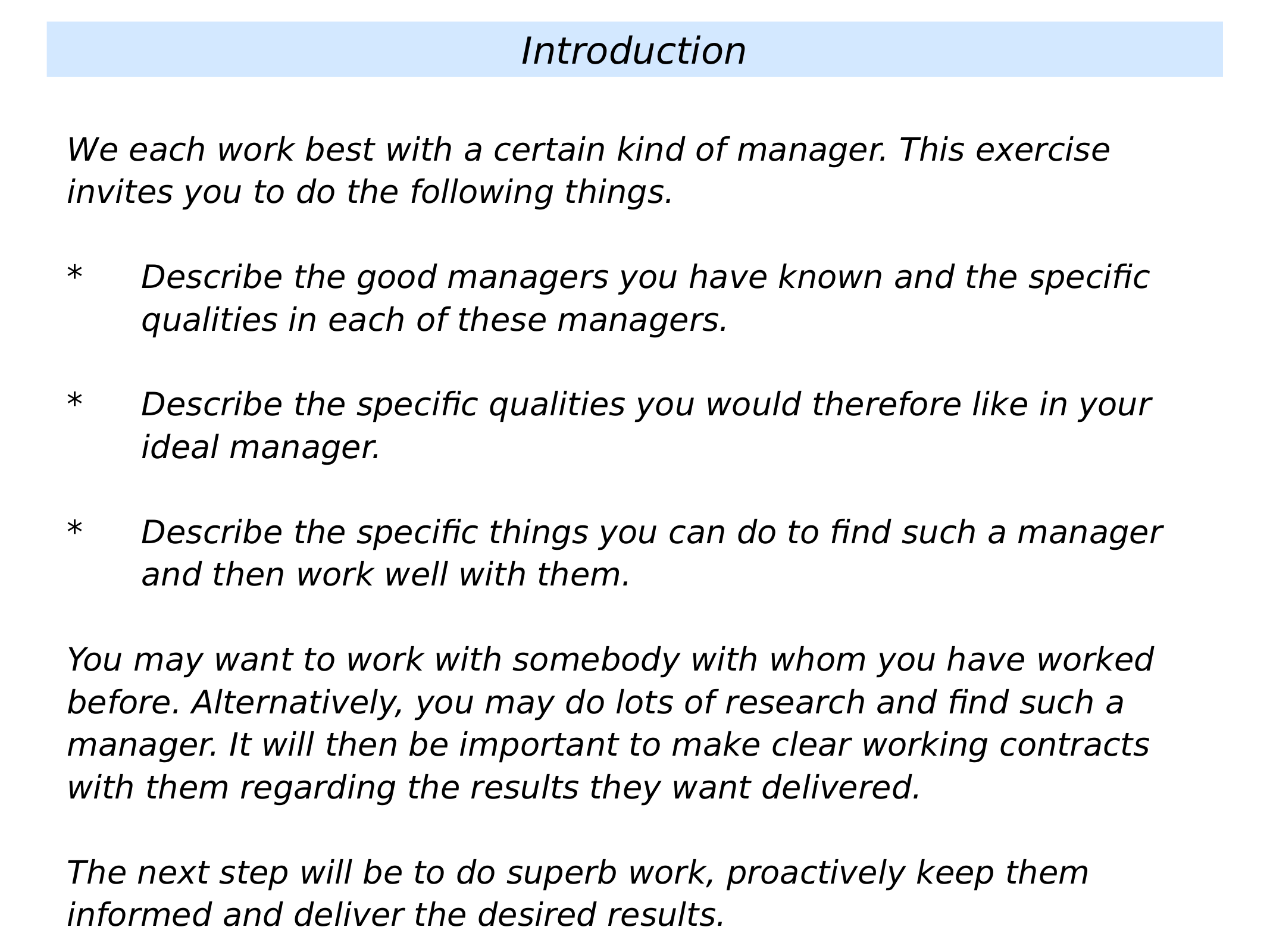

Introduction
We each work best with a certain kind of manager. This exercise invites you to do the following things.

* 	Describe the good managers you have known and the specific qualities in each of these managers.

* 	Describe the specific qualities you would therefore like in your ideal manager.

* 	Describe the specific things you can do to find such a manager and then work well with them.

You may want to work with somebody with whom you have worked before. Alternatively, you may do lots of research and find such a manager. It will then be important to make clear working contracts with them regarding the results they want delivered.

The next step will be to do superb work, proactively keep them informed and deliver the desired results.